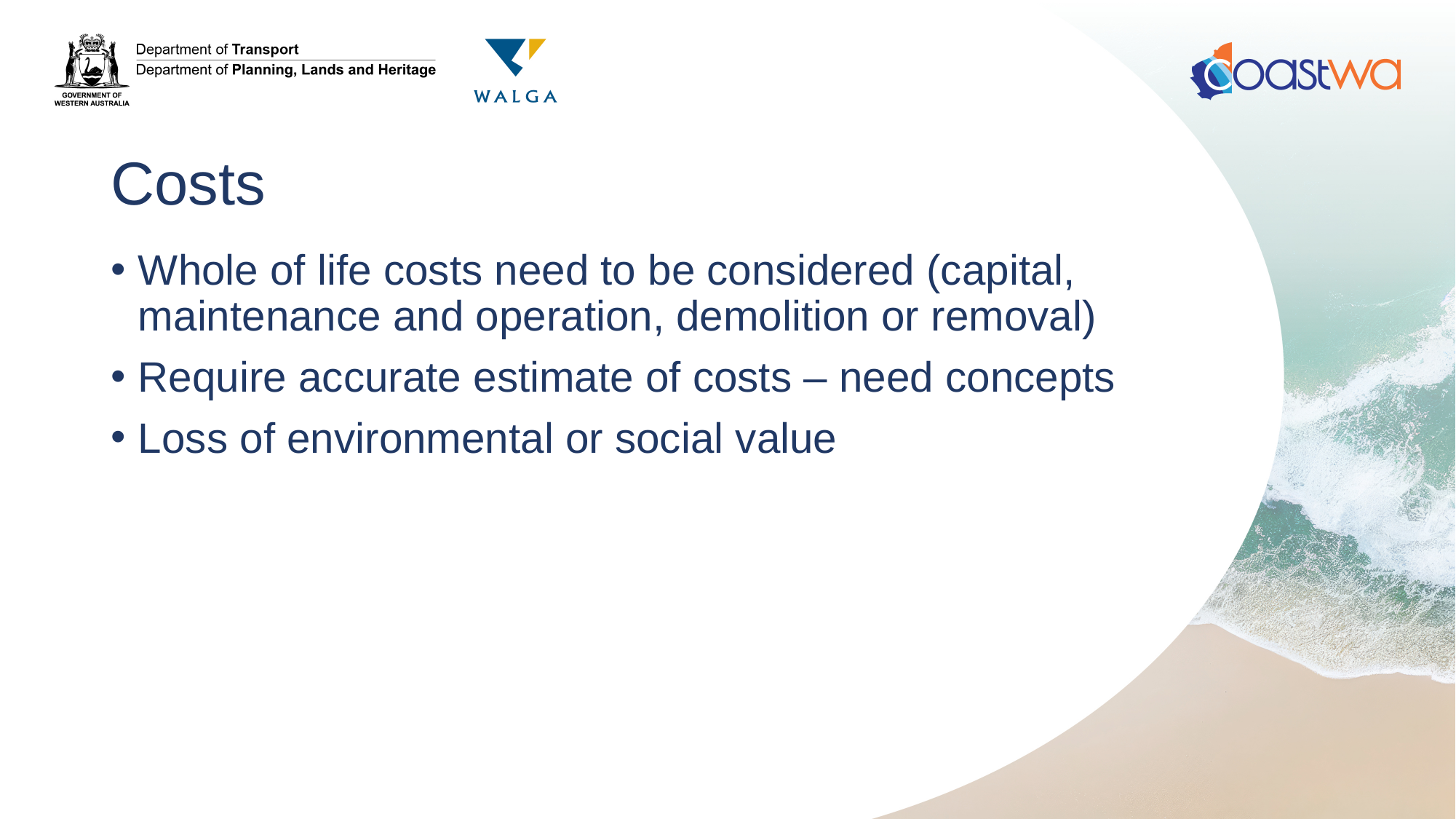

# Costs
Whole of life costs need to be considered (capital, maintenance and operation, demolition or removal)
Require accurate estimate of costs – need concepts
Loss of environmental or social value